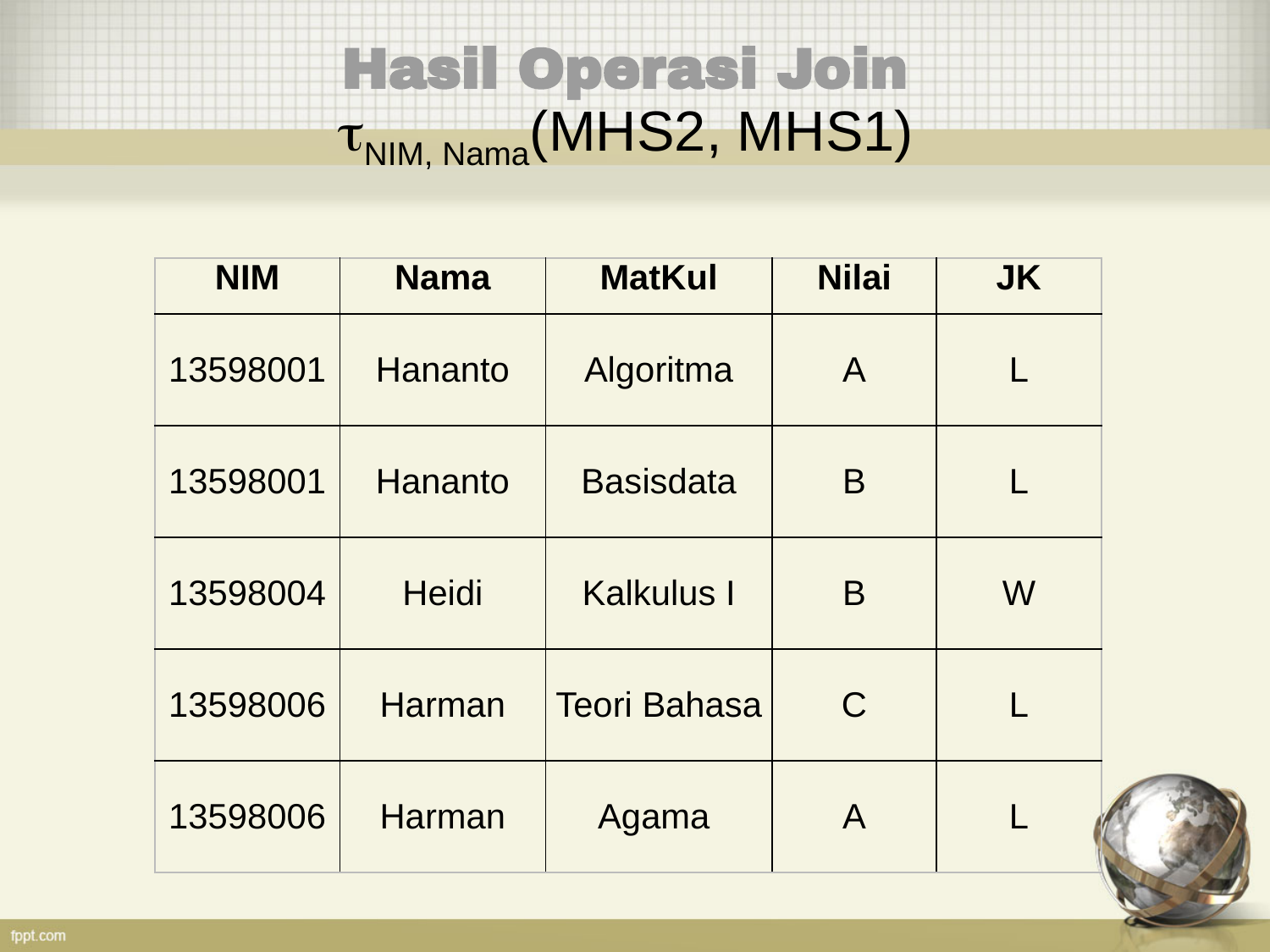

# Hasil Operasi Join τNIM, Nama(MHS2, MHS1)
| NIM | Nama | MatKul | Nilai | JK |
| --- | --- | --- | --- | --- |
| 13598001 | Hananto | Algoritma | A | L |
| 13598001 | Hananto | Basisdata | B | L |
| 13598004 | Heidi | Kalkulus I | B | W |
| 13598006 | Harman | Teori Bahasa | C | L |
| 13598006 | Harman | Agama | A | L |